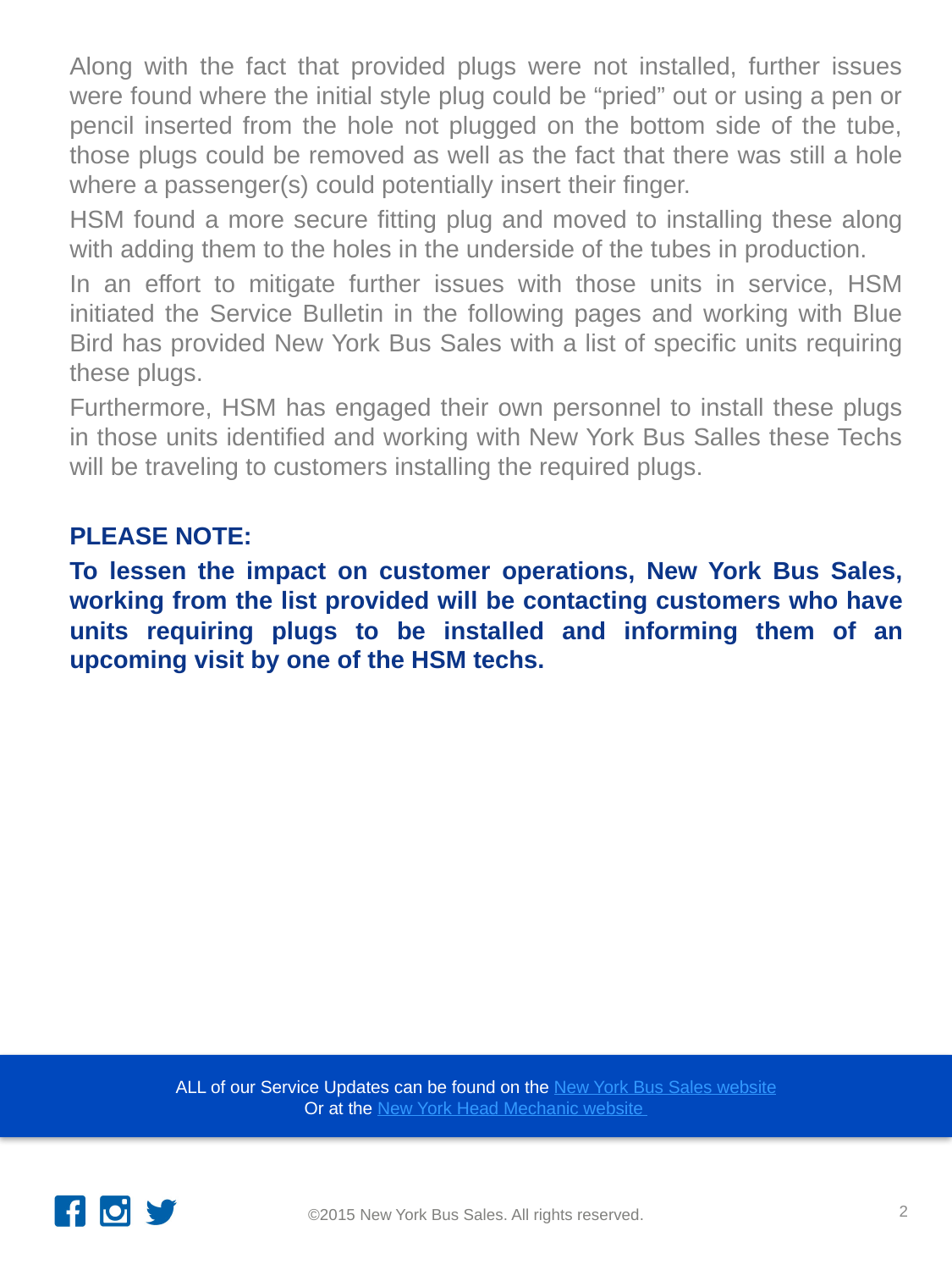

Along with the fact that provided plugs were not installed, further issues were found where the initial style plug could be “pried” out or using a pen or pencil inserted from the hole not plugged on the bottom side of the tube, those plugs could be removed as well as the fact that there was still a hole where a passenger(s) could potentially insert their finger.
HSM found a more secure fitting plug and moved to installing these along with adding them to the holes in the underside of the tubes in production.
In an effort to mitigate further issues with those units in service, HSM initiated the Service Bulletin in the following pages and working with Blue Bird has provided New York Bus Sales with a list of specific units requiring these plugs.
Furthermore, HSM has engaged their own personnel to install these plugs in those units identified and working with New York Bus Salles these Techs will be traveling to customers installing the required plugs.

PLEASE NOTE:
To lessen the impact on customer operations, New York Bus Sales, working from the list provided will be contacting customers who have units requiring plugs to be installed and informing them of an upcoming visit by one of the HSM techs.
2